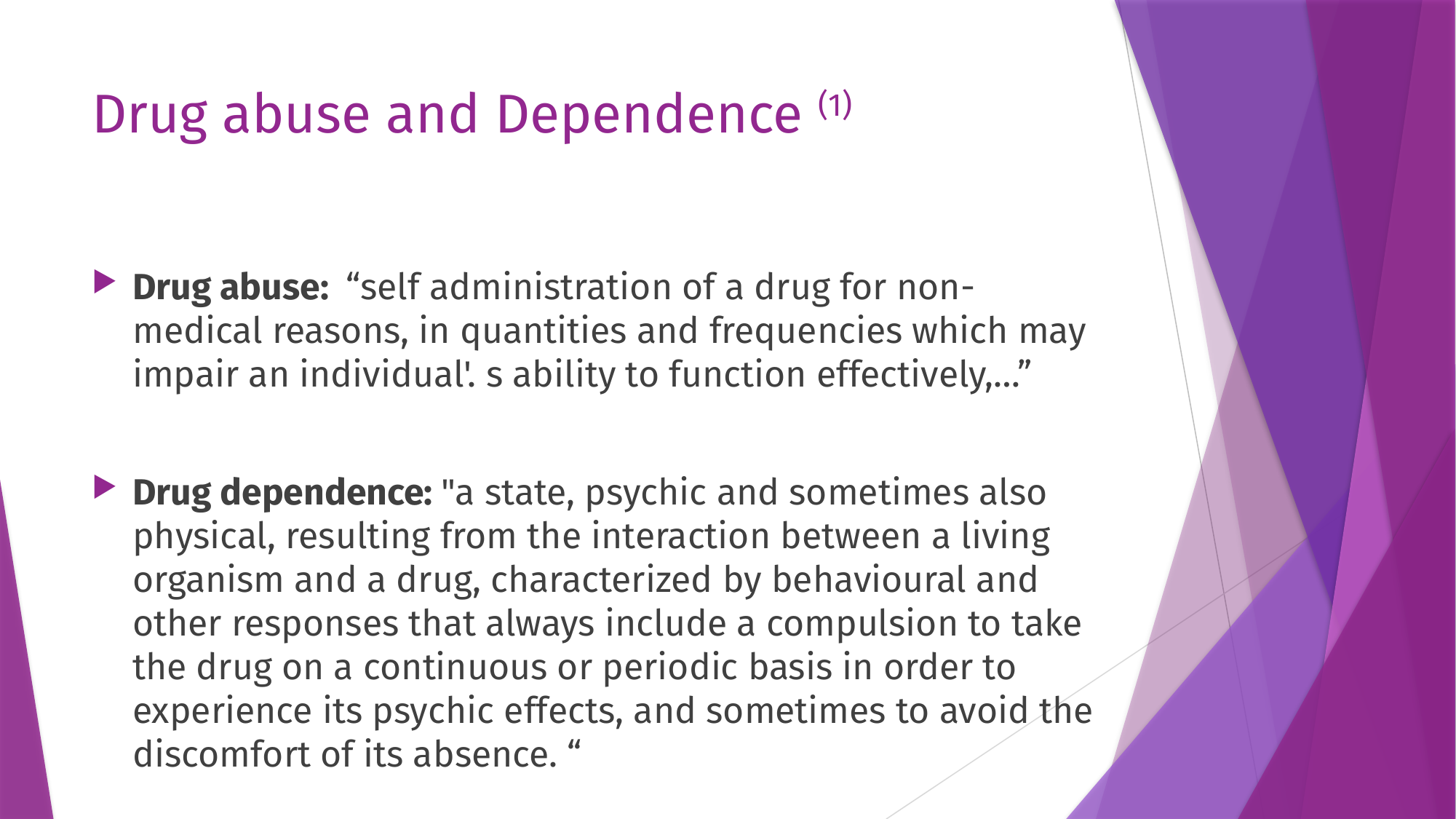

# Drug abuse and Dependence (1)
Drug abuse:  “self administration of a drug for non-medical reasons, in quantities and frequencies which may impair an individual'. s ability to function effectively,…”

Drug dependence: "a state, psychic and sometimes also physical, resulting from the interaction between a living organism and a drug, characterized by behavioural and other responses that always include a compulsion to take the drug on a continuous or periodic basis in order to experience its psychic effects, and sometimes to avoid the discomfort of its absence. “